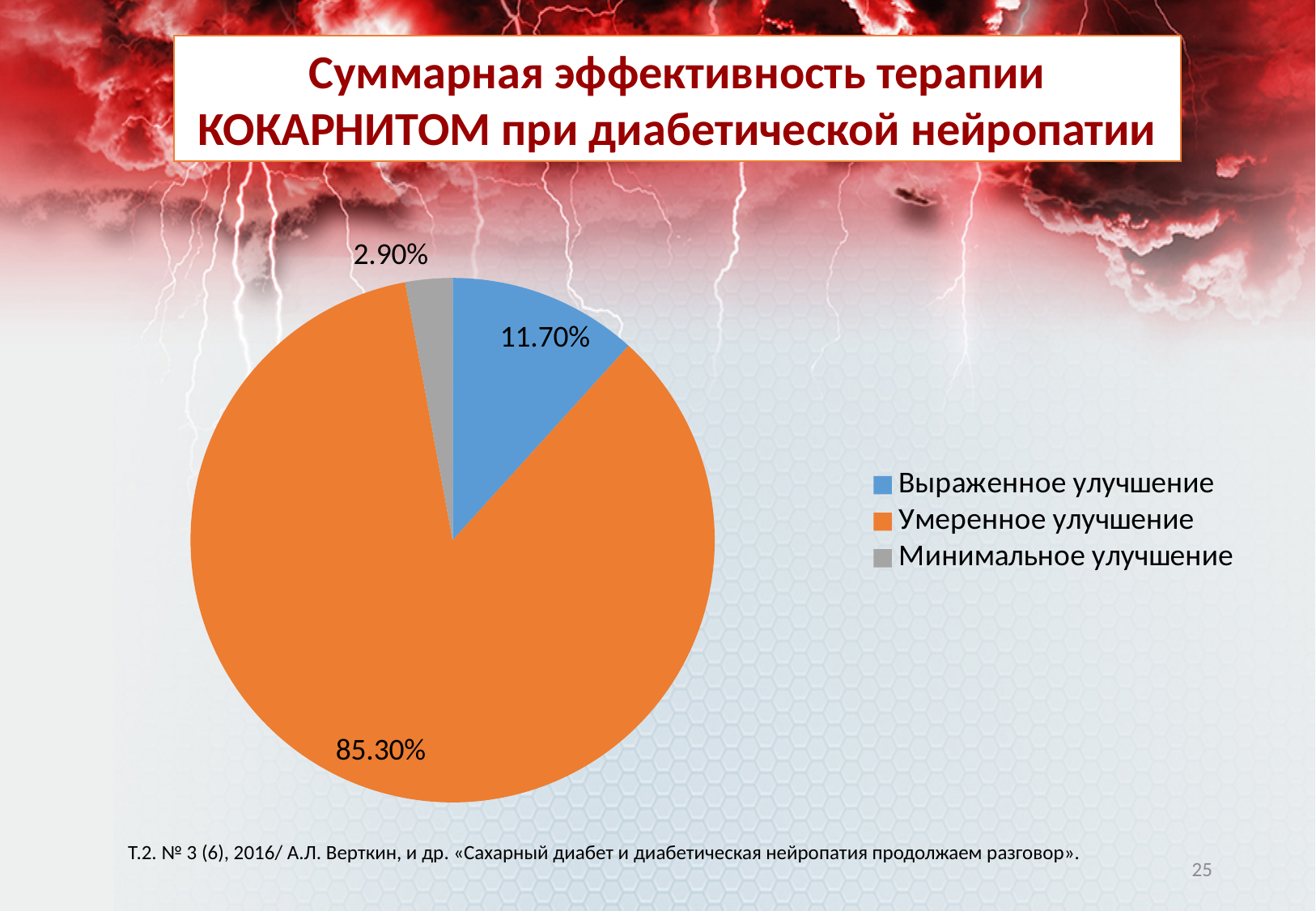

Суммарная эффективность терапии КОКАРНИТОМ при диабетической нейропатии

### Chart

| Category | К-во пациентов, у к-ых отмечалось улучшение состояния в конце наблюдения по GCIC |
|---|---|
| Выраженное улучшение | 0.11700000000000002 |
| Умеренное улучшение | 0.8530000000000002 |
| Минимальное улучшение | 0.029 |
Т.2. № 3 (6), 2016/ А.Л. Верткин, и др. «Сахарный диабет и диабетическая нейропатия продолжаем разговор».
25